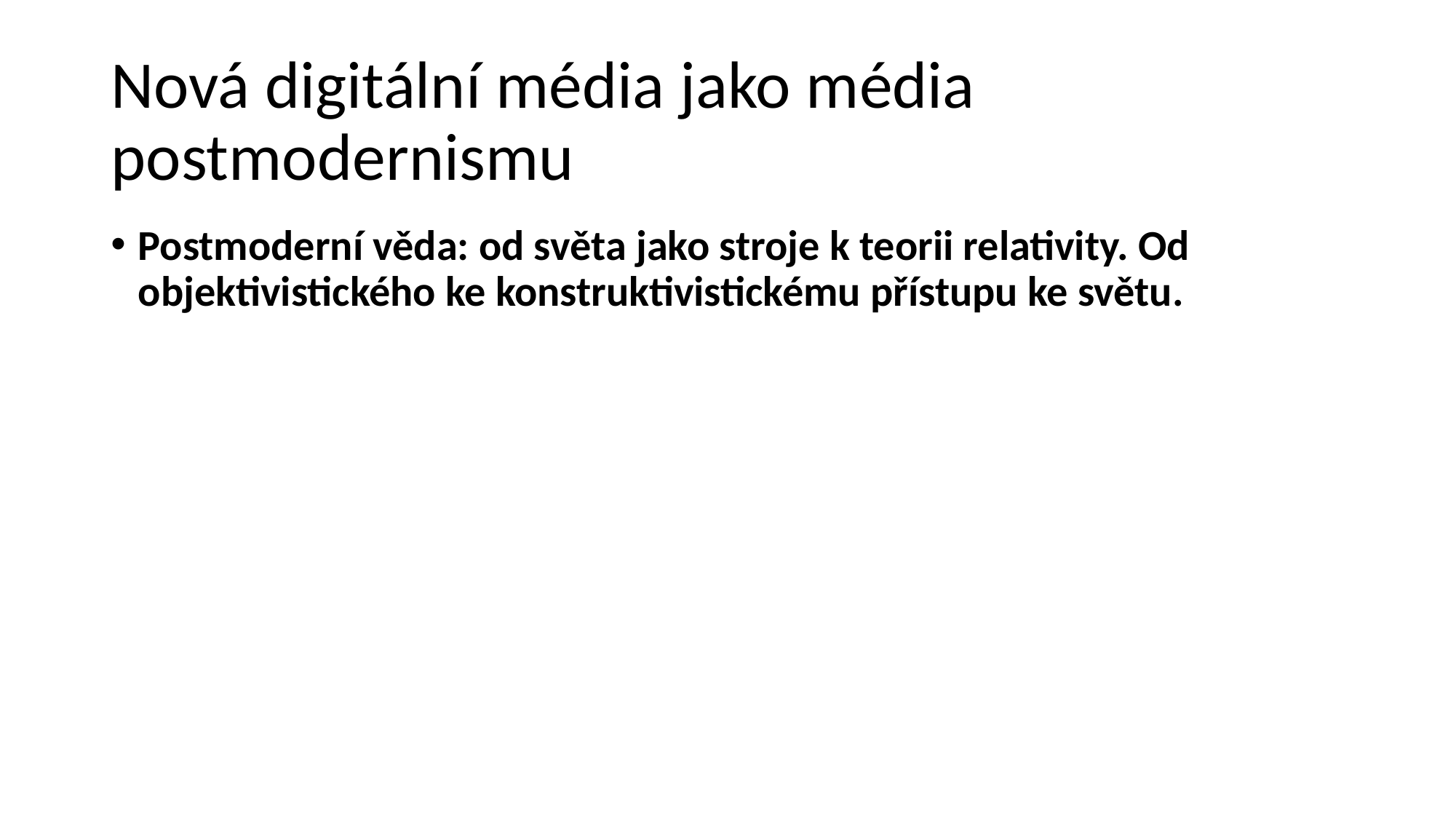

# Nová digitální média jako média postmodernismu
Postmoderní věda: od světa jako stroje k teorii relativity. Od objektivistického ke konstruktivistickému přístupu ke světu.